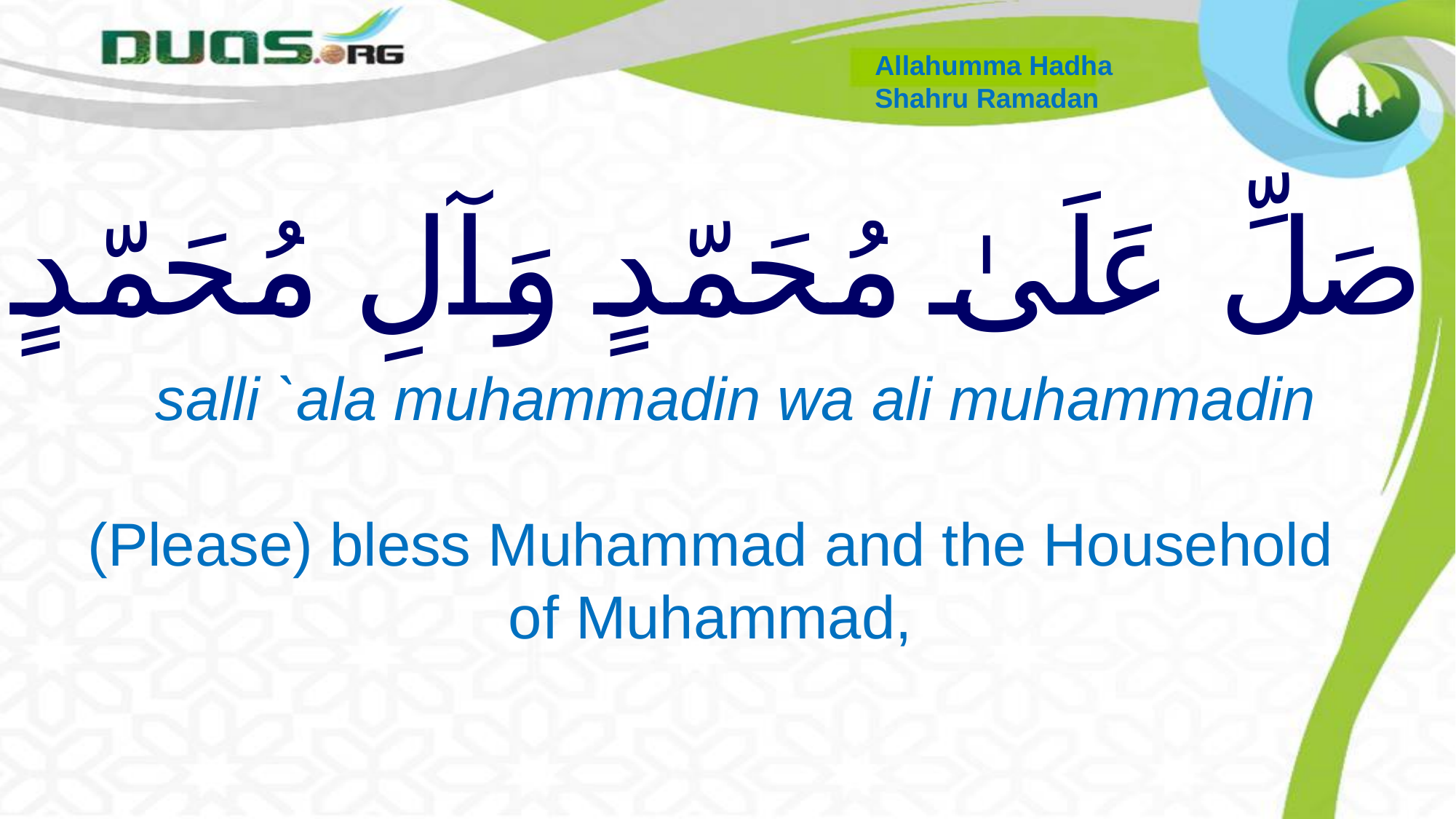

Allahumma Hadha
Shahru Ramadan
# صَلِّ عَلَىٰ مُحَمّدٍ وَآلِ مُحَمّدٍ
   salli `ala muhammadin wa ali muhammadin

(Please) bless Muhammad and the Household of Muhammad,